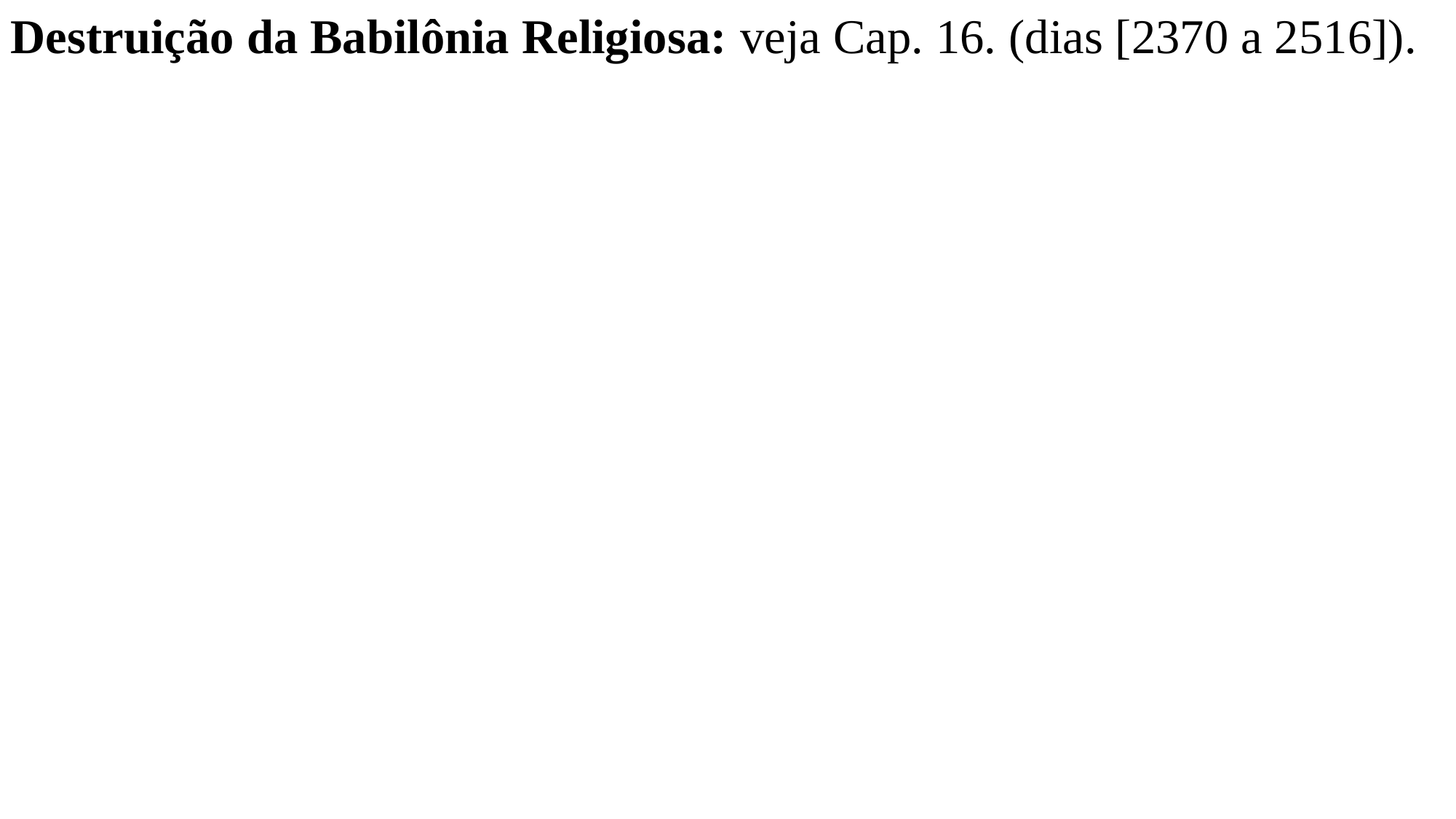

Destruição da Babilônia Religiosa: veja Cap. 16. (dias [2370 a 2516]).